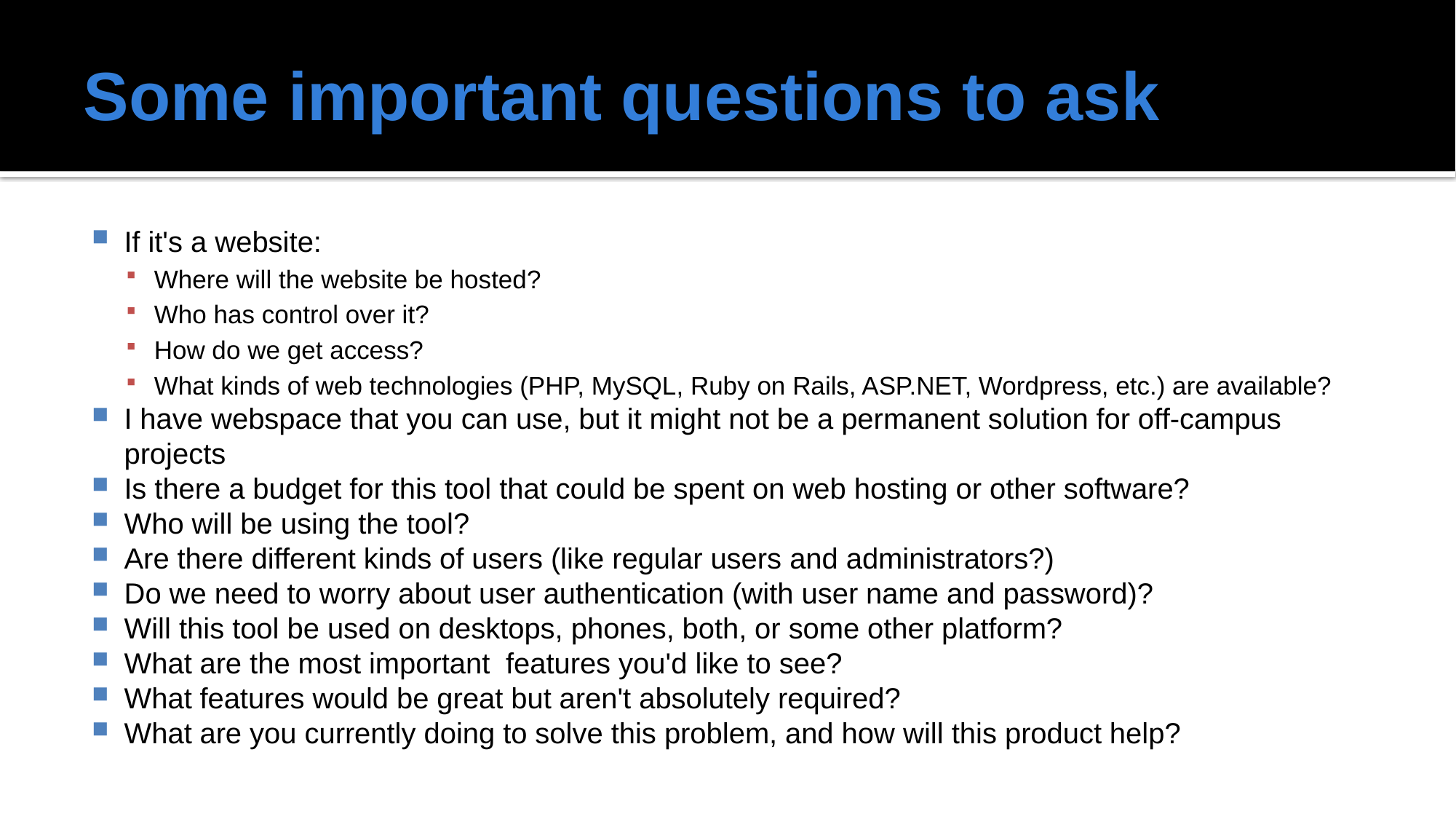

# Some important questions to ask
If it's a website:
Where will the website be hosted?
Who has control over it?
How do we get access?
What kinds of web technologies (PHP, MySQL, Ruby on Rails, ASP.NET, Wordpress, etc.) are available?
I have webspace that you can use, but it might not be a permanent solution for off-campus projects
Is there a budget for this tool that could be spent on web hosting or other software?
Who will be using the tool?
Are there different kinds of users (like regular users and administrators?)
Do we need to worry about user authentication (with user name and password)?
Will this tool be used on desktops, phones, both, or some other platform?
What are the most important  features you'd like to see?
What features would be great but aren't absolutely required?
What are you currently doing to solve this problem, and how will this product help?